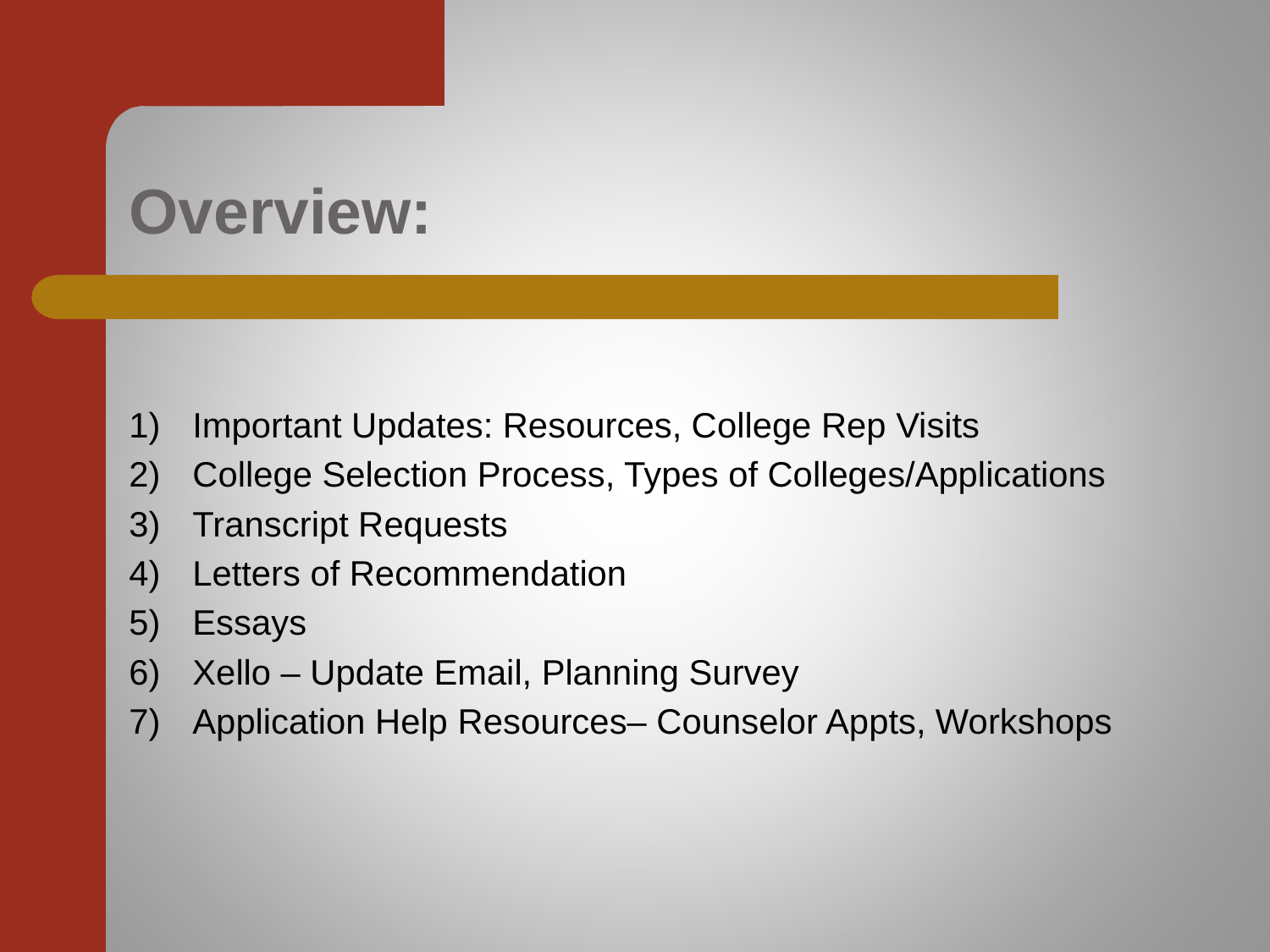

# Overview:

Important Updates: Resources, College Rep Visits
College Selection Process, Types of Colleges/Applications
Transcript Requests
Letters of Recommendation
Essays
Xello – Update Email, Planning Survey
Application Help Resources– Counselor Appts, Workshops